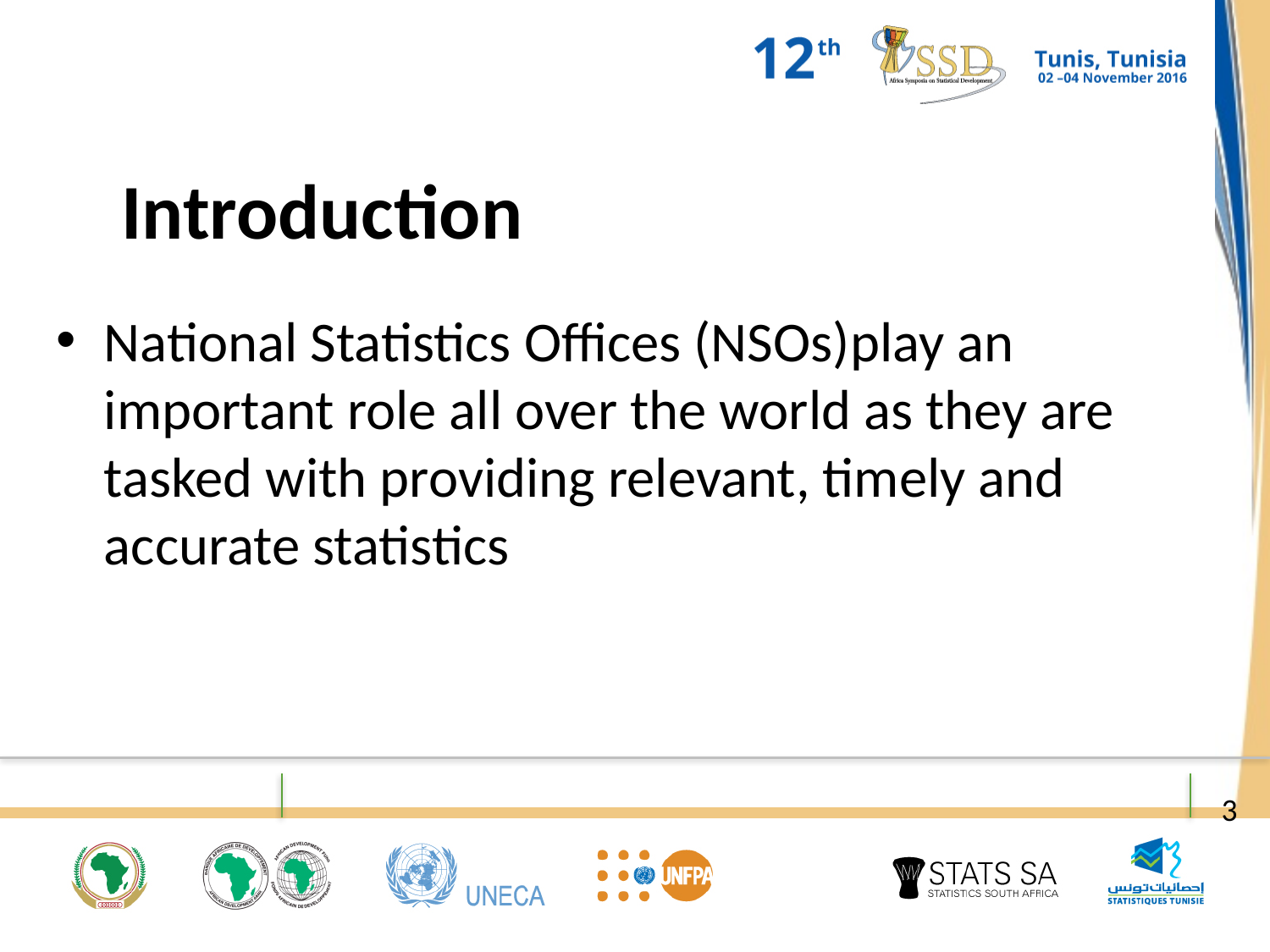

Introduction
National Statistics Offices (NSOs)play an important role all over the world as they are tasked with providing relevant, timely and accurate statistics

3